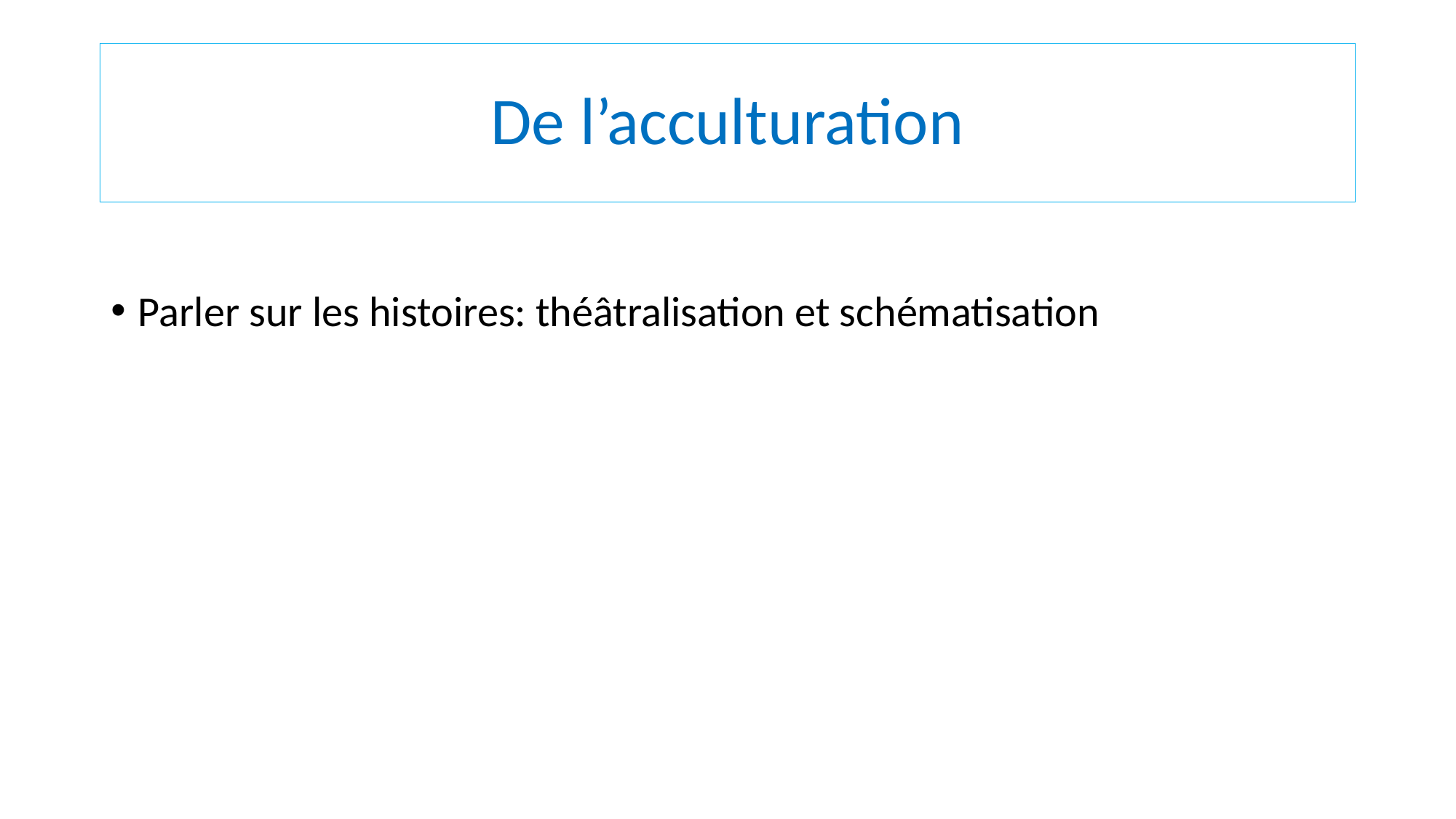

# De l’acculturation

Parler sur les histoires: théâtralisation et schématisation